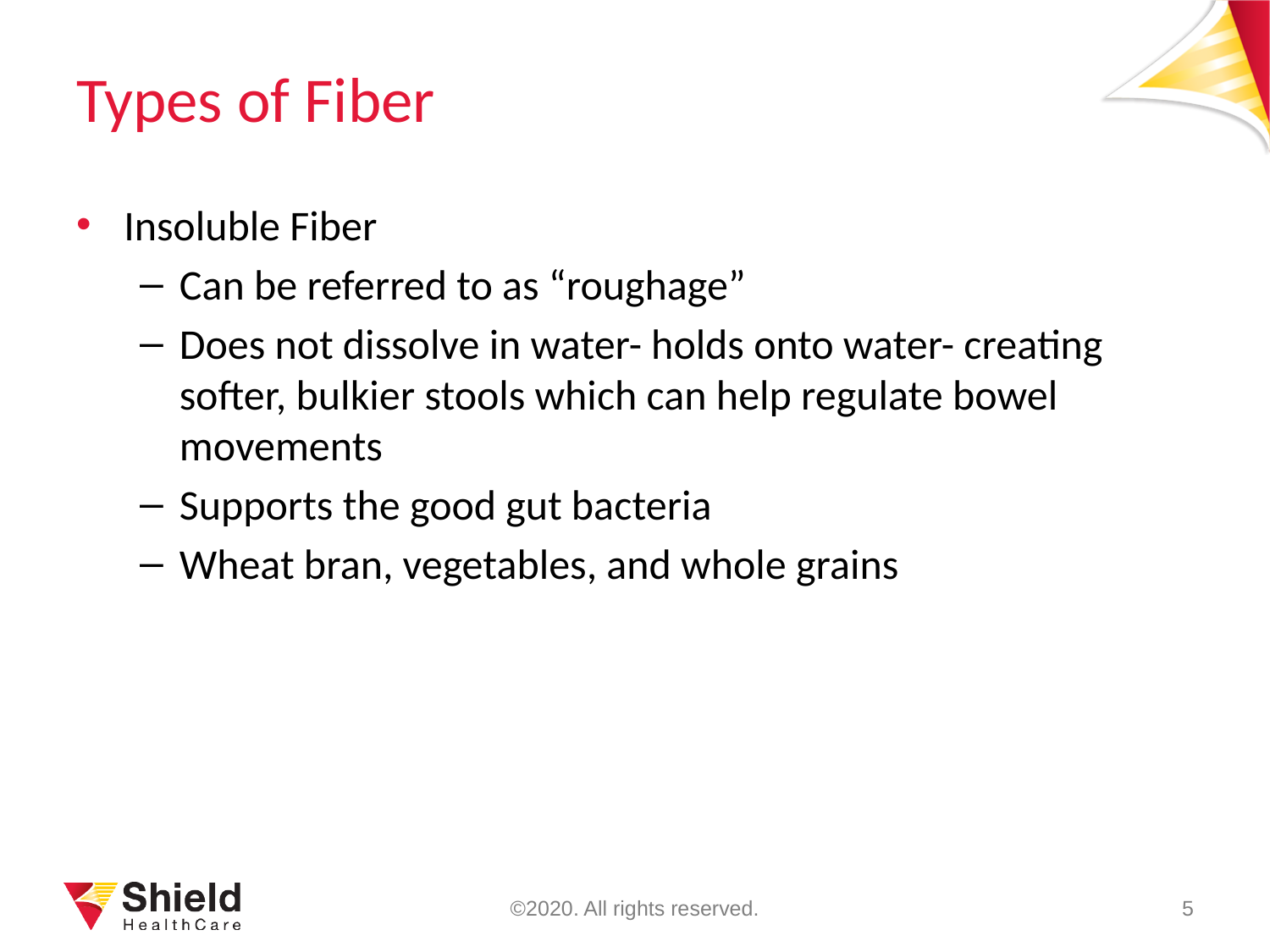

# Types of Fiber
Insoluble Fiber
Can be referred to as “roughage”
Does not dissolve in water- holds onto water- creating softer, bulkier stools which can help regulate bowel movements
Supports the good gut bacteria
Wheat bran, vegetables, and whole grains

©2020. All rights reserved.
5